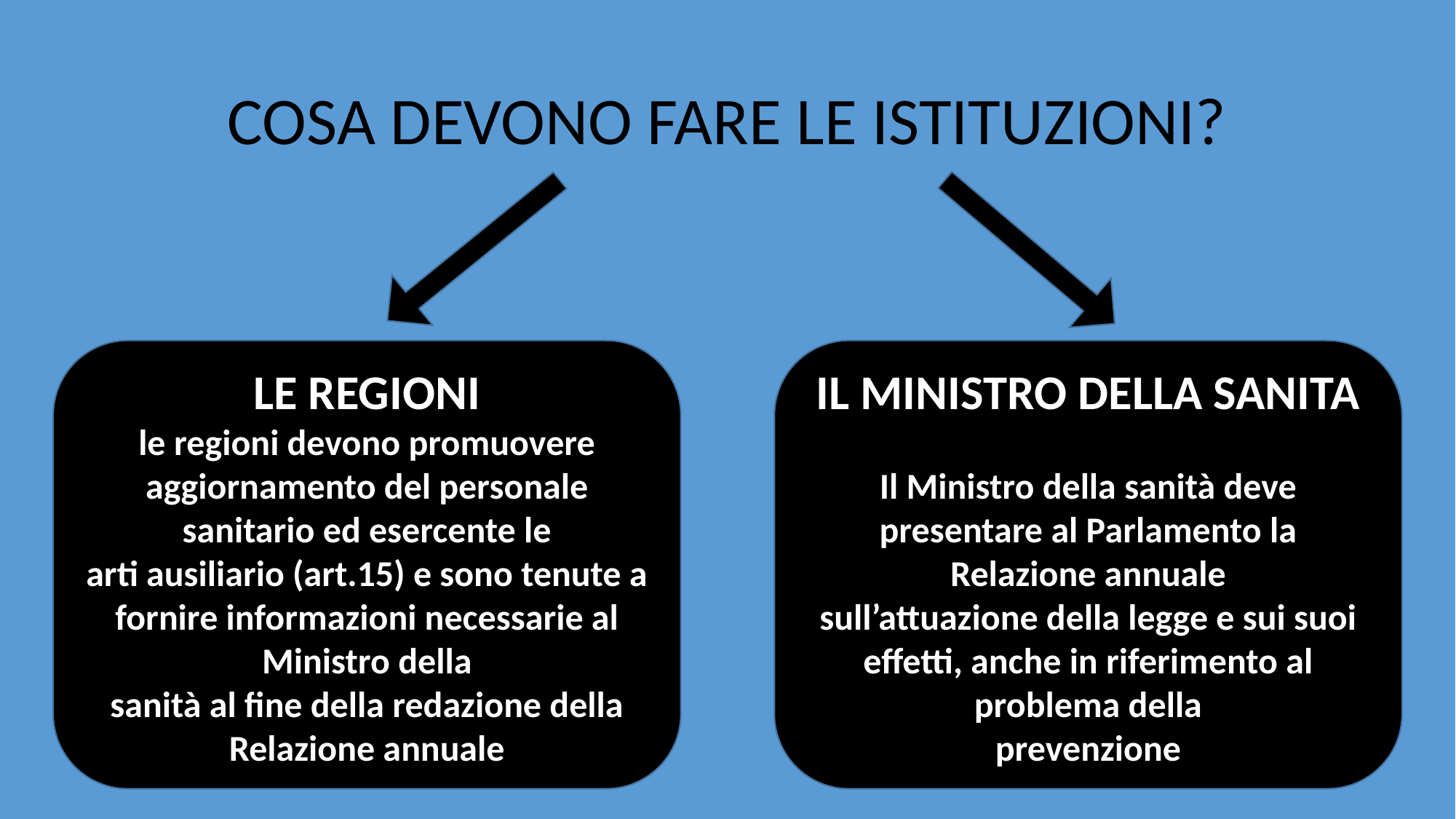

# COSA DEVONO FARE LE ISTITUZIONI?

LE REGIONI
le regioni devono promuovere aggiornamento del personale sanitario ed esercente le
arti ausiliario (art.15) e sono tenute a fornire informazioni necessarie al Ministro della
sanità al fine della redazione della Relazione annuale
IL MINISTRO DELLA SANITA

Il Ministro della sanità deve presentare al Parlamento la Relazione annuale
sull’attuazione della legge e sui suoi effetti, anche in riferimento al problema della
prevenzione